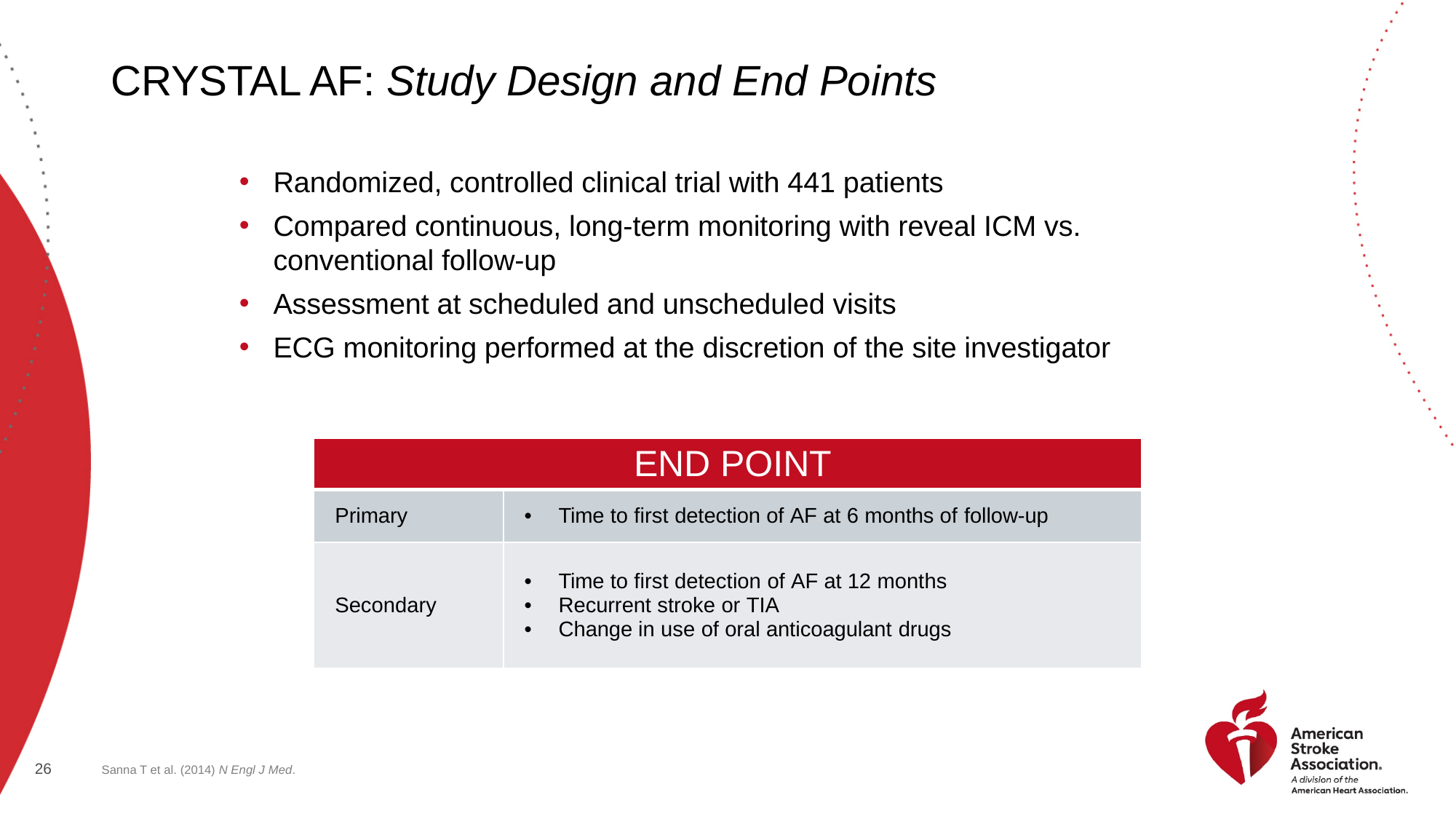

# CRYSTAL AF: Study Design and End Points
Randomized, controlled clinical trial with 441 patients
Compared continuous, long-term monitoring with reveal ICM vs. conventional follow-up
Assessment at scheduled and unscheduled visits
ECG monitoring performed at the discretion of the site investigator

| END POINT |  |
| --- | --- |
| Primary | Time to first detection of AF at 6 months of follow-up |
| Secondary | Time to first detection of AF at 12 months Recurrent stroke or TIA Change in use of oral anticoagulant drugs |
Sanna T et al. (2014) N Engl J Med.